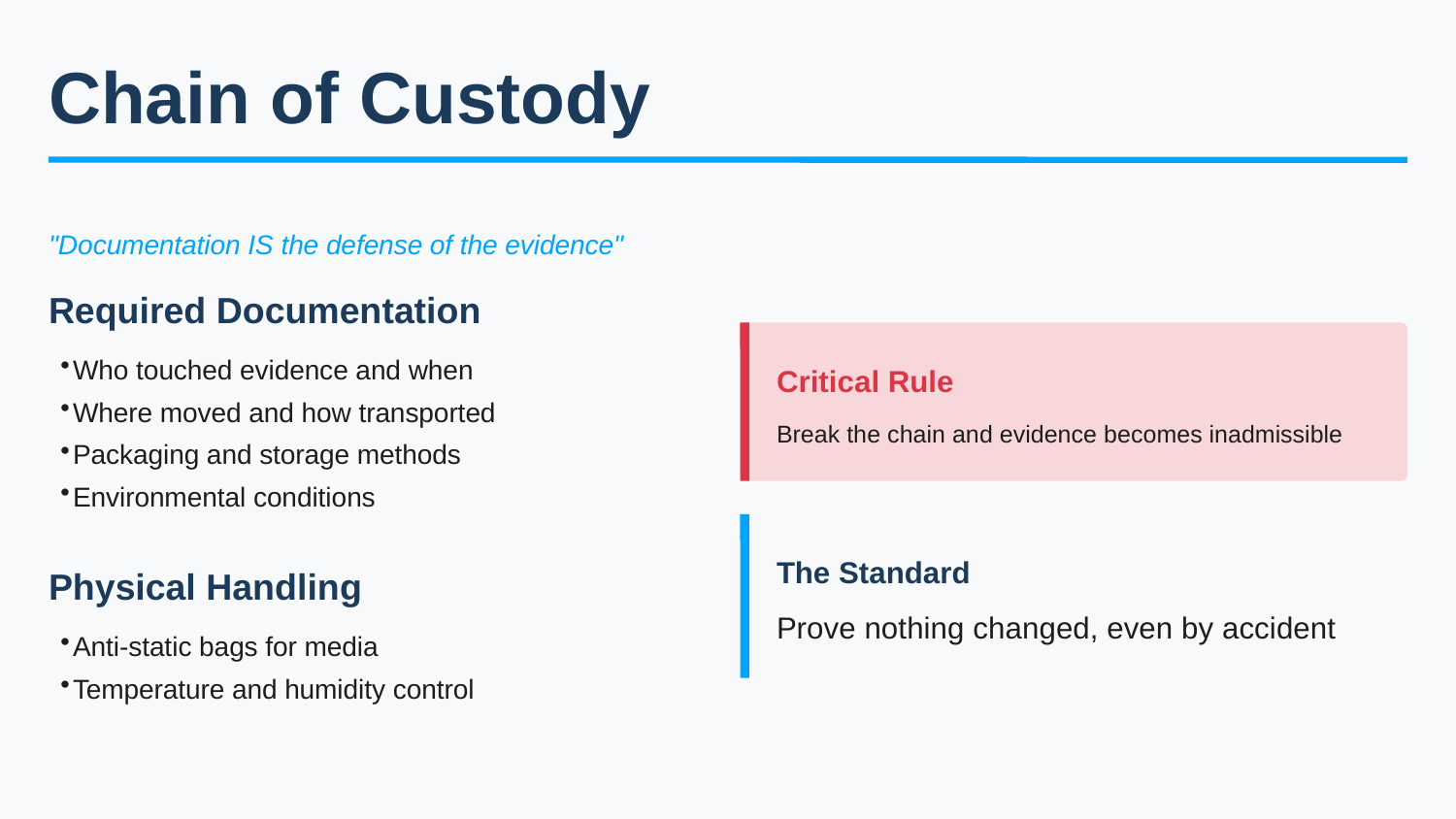

Chain of Custody

"Documentation IS the defense of the evidence"
Required Documentation

Who touched evidence and when
Where moved and how transported
Packaging and storage methods
Environmental conditions
Critical Rule
Break the chain and evidence becomes inadmissible

The Standard
Physical Handling
Prove nothing changed, even by accident
Anti-static bags for media
Temperature and humidity control